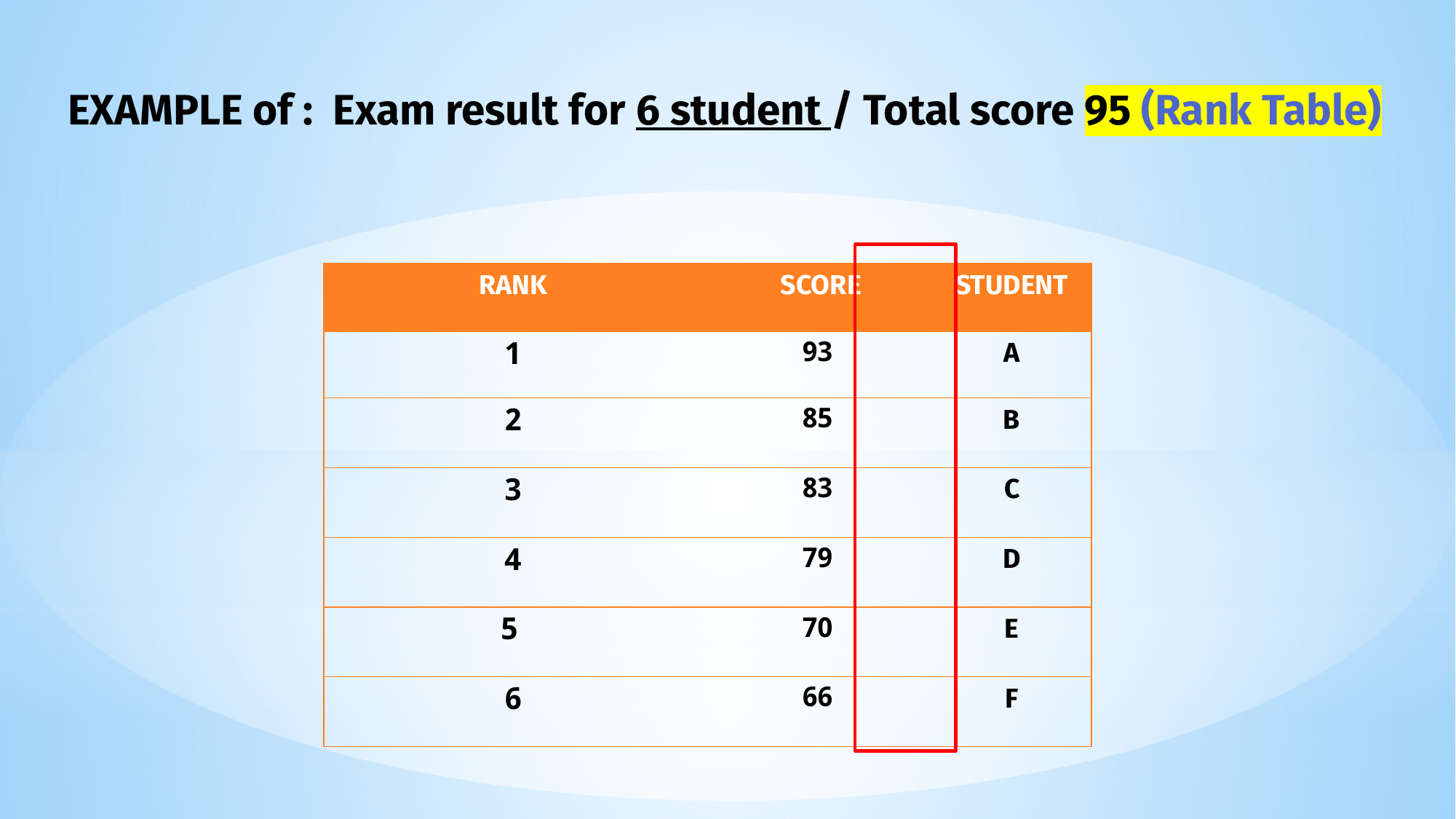

# EXAMPLE of :  Exam result for 6 student / Total score 95 (Rank Table)

| RANK | SCORE | STUDENT |
| --- | --- | --- |
| 1 | 93 | A |
| 2 | 85 | B |
| 3 | 83 | C |
| 4 | 79 | D |
| 5 | 70 | E |
| 6 | 66 | F |